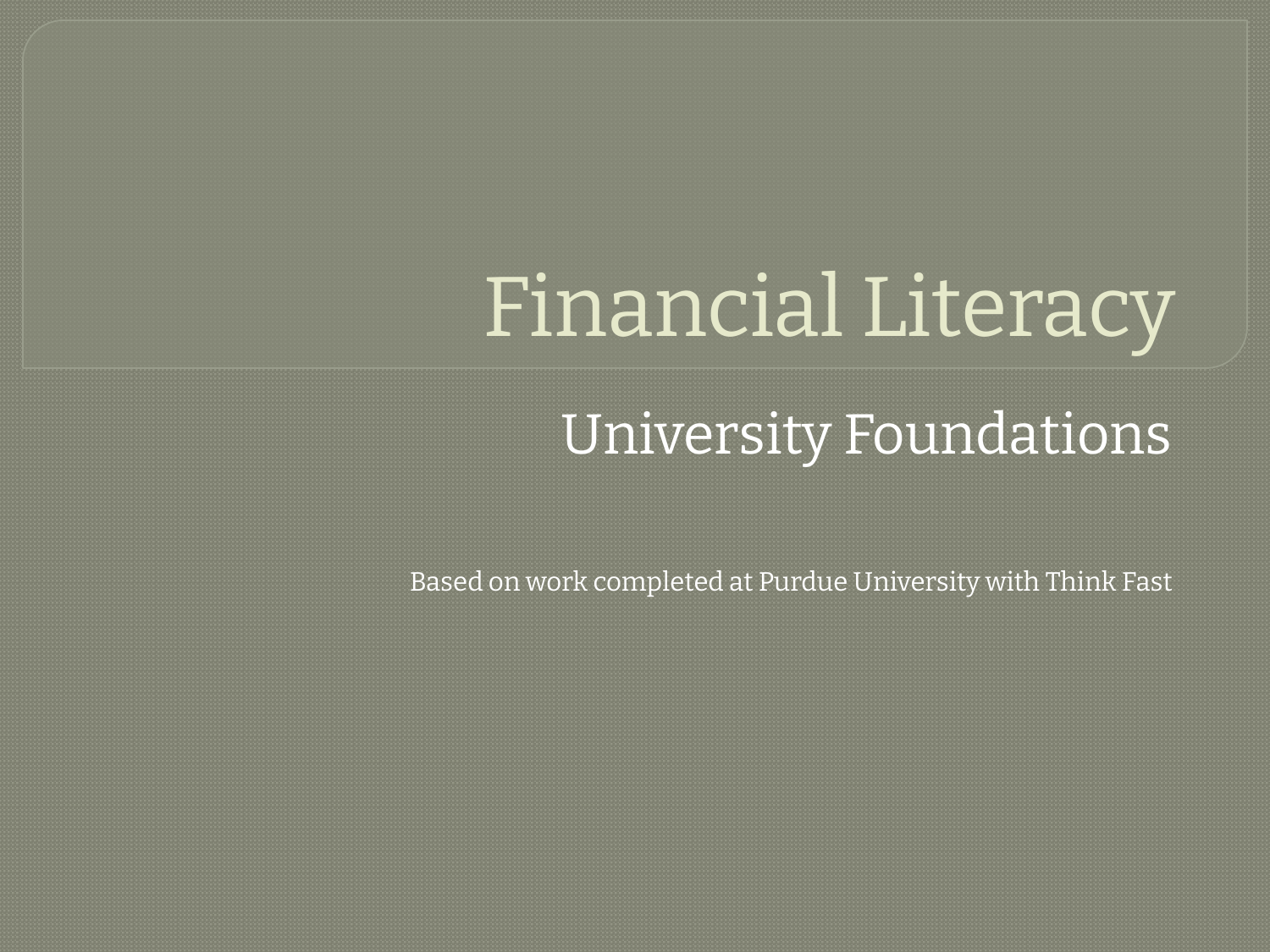

# Financial Literacy
University Foundations

Based on work completed at Purdue University with Think Fast